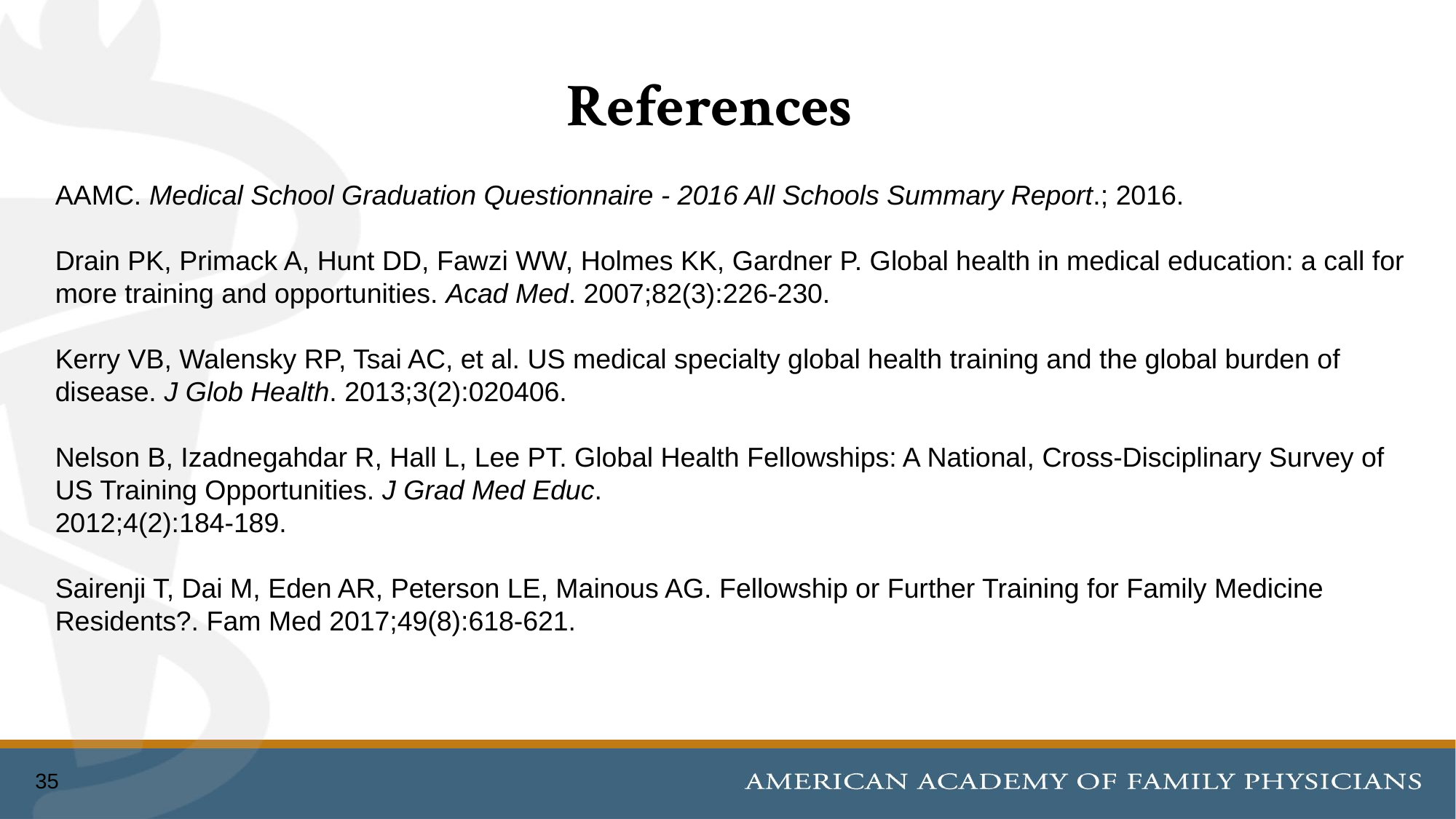

# References
AAMC. Medical School Graduation Questionnaire - 2016 All Schools Summary Report.; 2016.
Drain PK, Primack A, Hunt DD, Fawzi WW, Holmes KK, Gardner P. Global health in medical education: a call for more training and opportunities. Acad Med. 2007;82(3):226-230.
Kerry VB, Walensky RP, Tsai AC, et al. US medical specialty global health training and the global burden of disease. J Glob Health. 2013;3(2):020406.
Nelson B, Izadnegahdar R, Hall L, Lee PT. Global Health Fellowships: A National, Cross-Disciplinary Survey of US Training Opportunities. J Grad Med Educ.
2012;4(2):184-189.

Sairenji T, Dai M, Eden AR, Peterson LE, Mainous AG. Fellowship or Further Training for Family Medicine Residents?. Fam Med 2017;49(8):618-621.
35